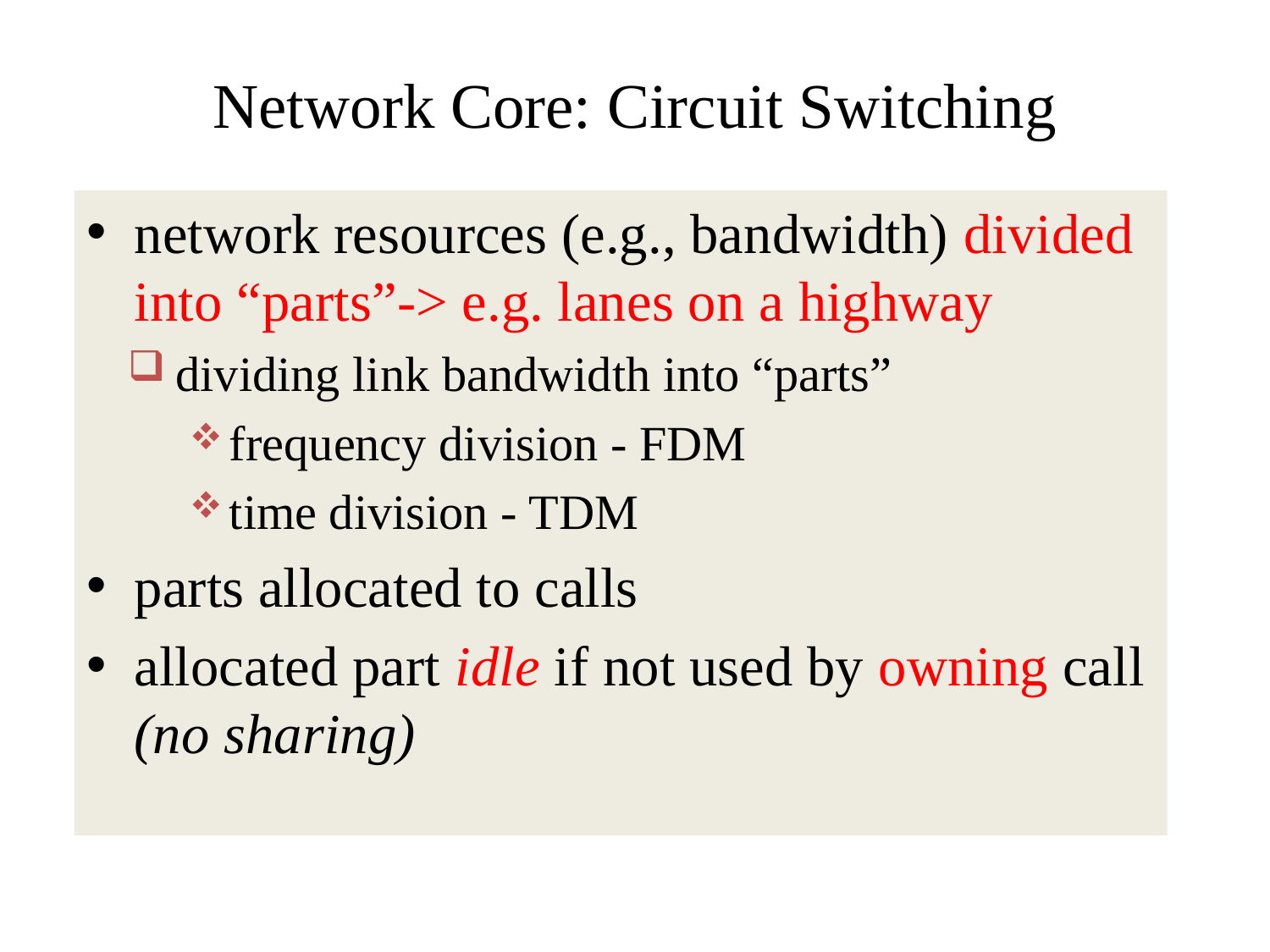

# Network Core: Circuit Switching
network resources (e.g., bandwidth) divided into “parts”-> e.g. lanes on a highway
dividing link bandwidth into “parts”
frequency division - FDM
time division - TDM
parts allocated to calls
allocated part idle if not used by owning call (no sharing)